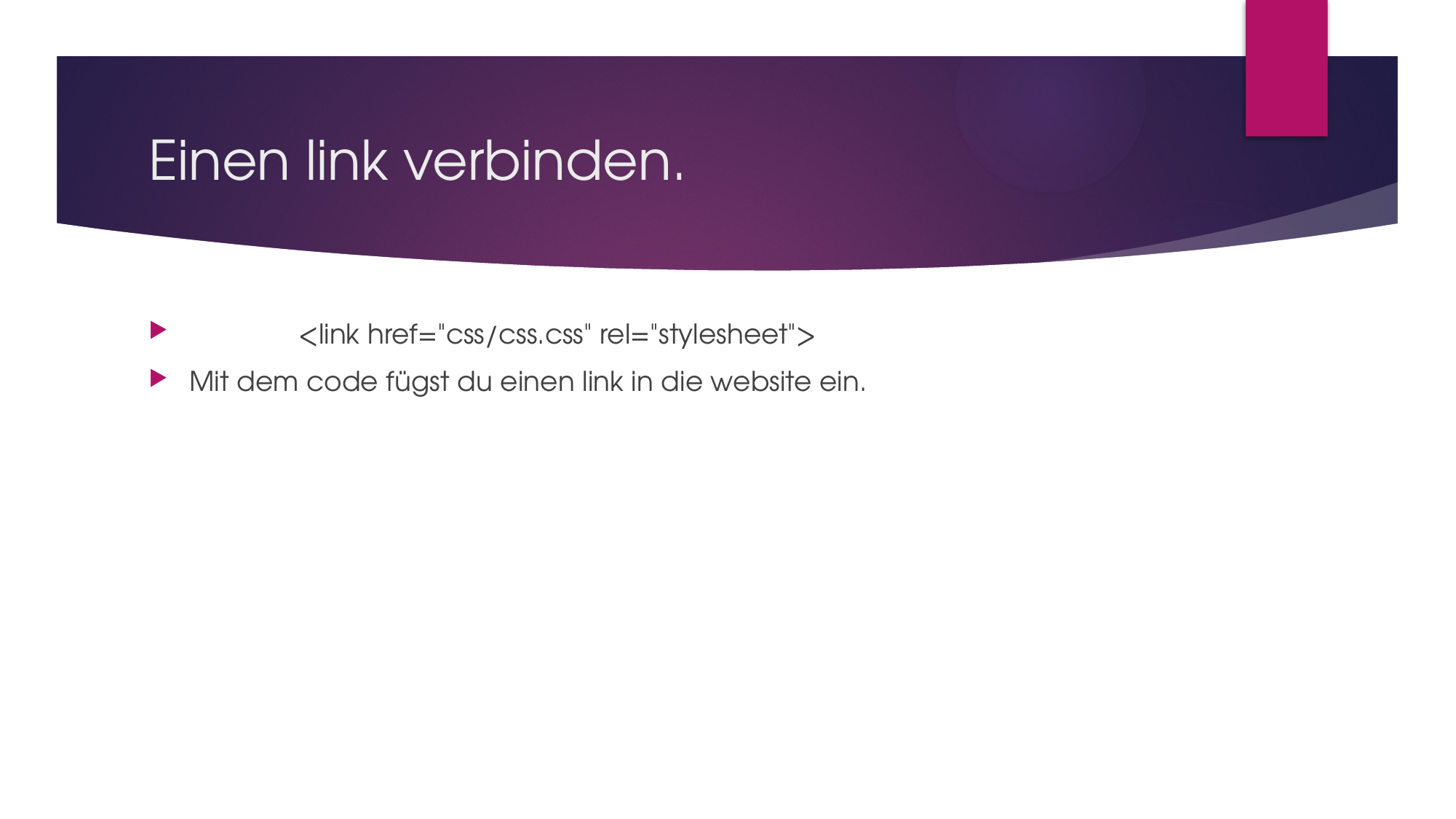

# Einen link verbinden.
	<link href="css/css.css" rel="stylesheet">
Mit dem code fügst du einen link in die website ein.